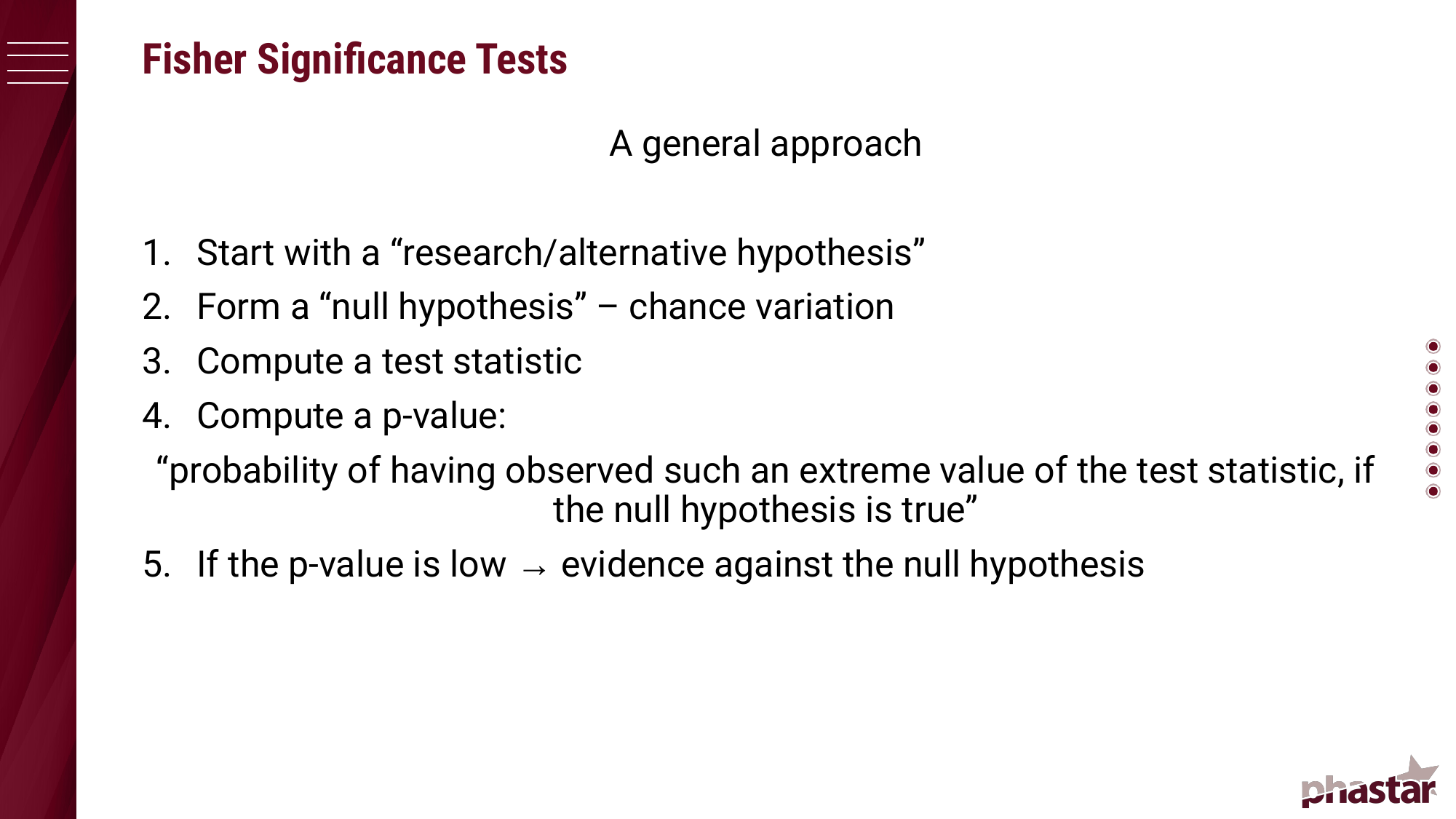

# Fisher Significance Tests
A general approach

Start with a “research/alternative hypothesis”
Form a “null hypothesis” – chance variation
Compute a test statistic
Compute a p-value:
“probability of having observed such an extreme value of the test statistic, if the null hypothesis is true”
If the p-value is low → evidence against the null hypothesis